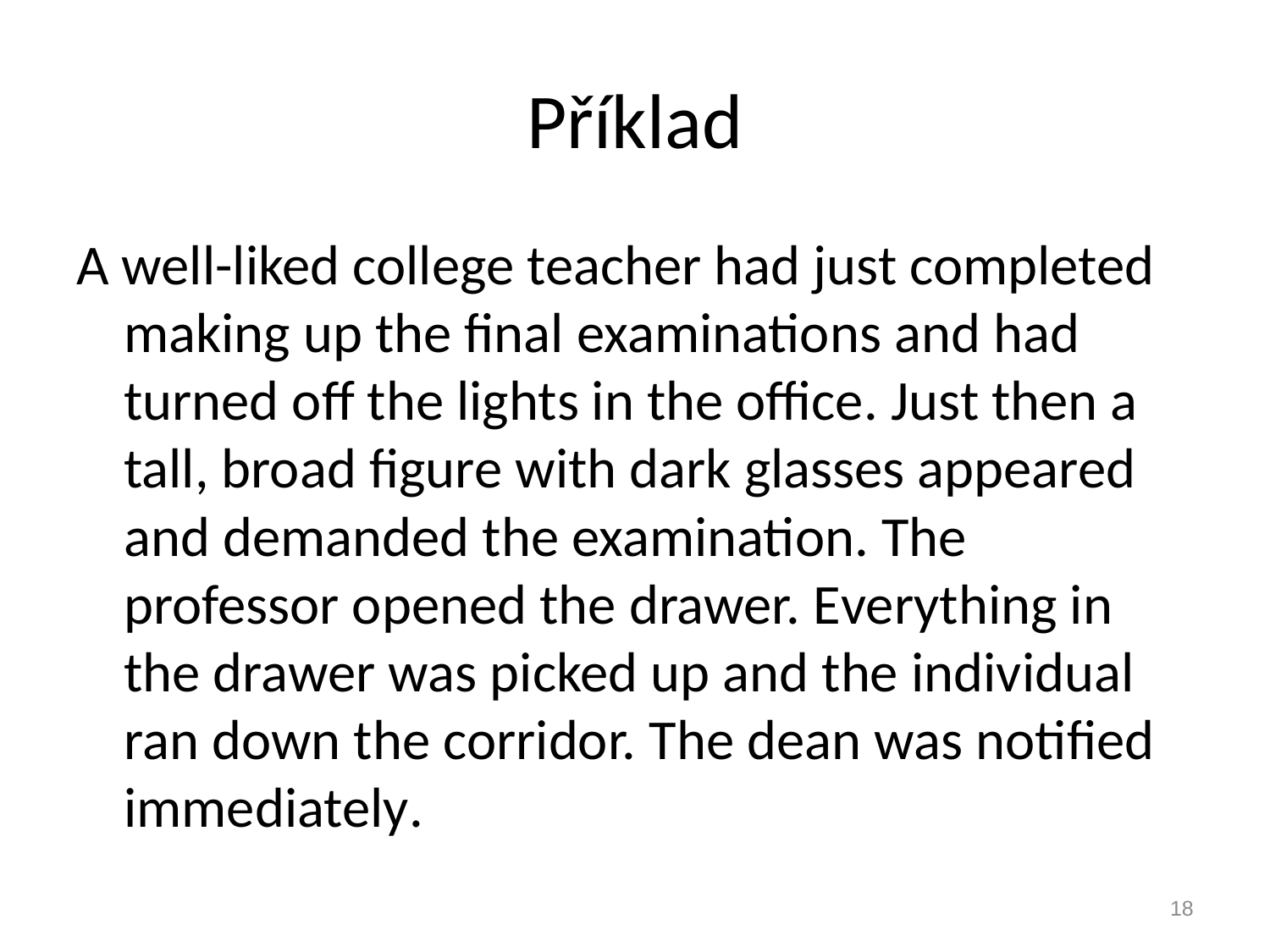

# Příklad
A well-liked college teacher had just completed  making up the final examinations and had turned off the lights in the office. Just then a tall, broad figure with dark glasses appeared and demanded the examination. The professor opened the drawer. Everything in the drawer was picked up and the individual ran down the corridor. The dean was notified immediately.
18